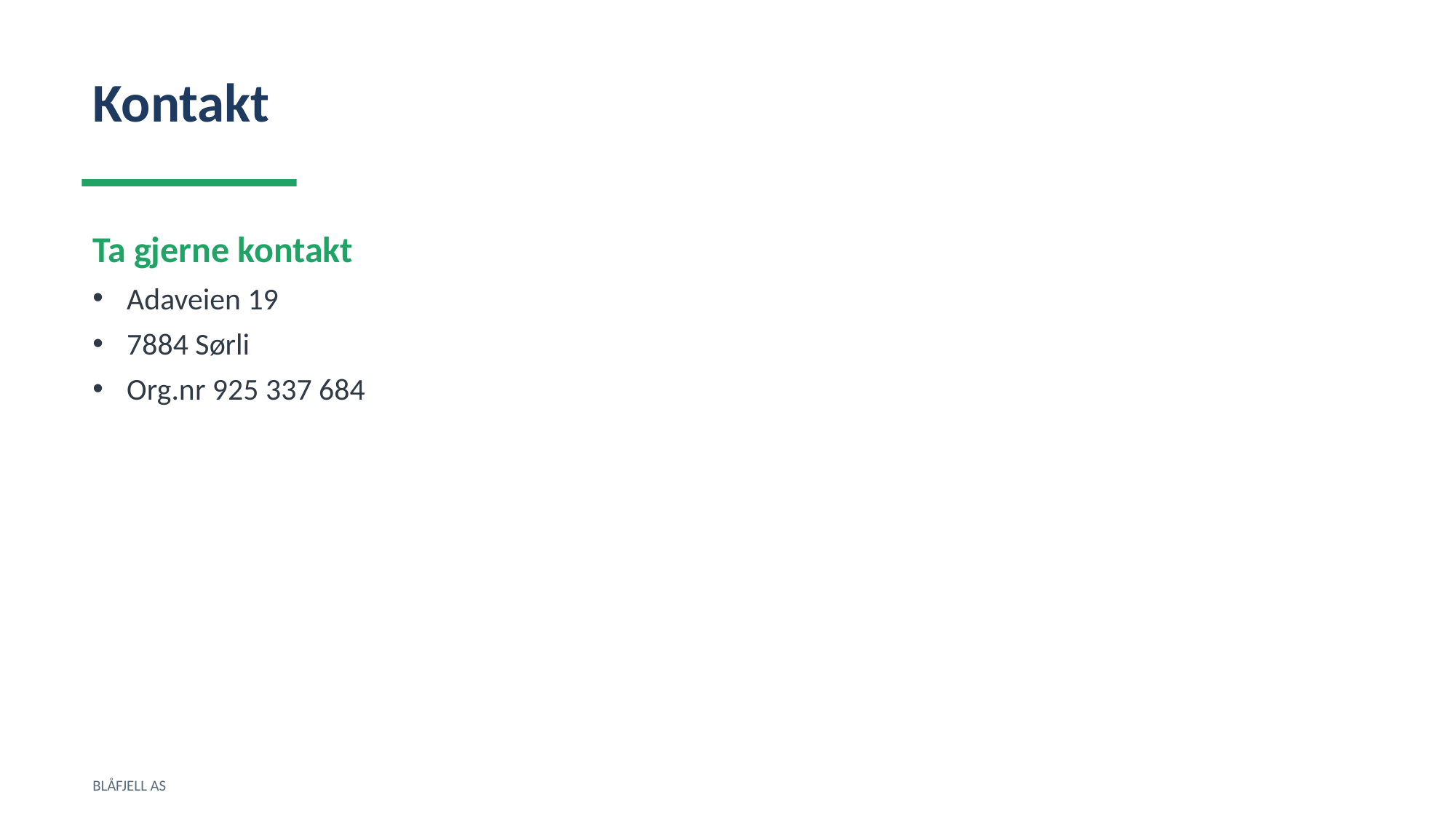

Kontakt

Ta gjerne kontakt
Adaveien 19
7884 Sørli
Org.nr 925 337 684
BLÅFJELL AS